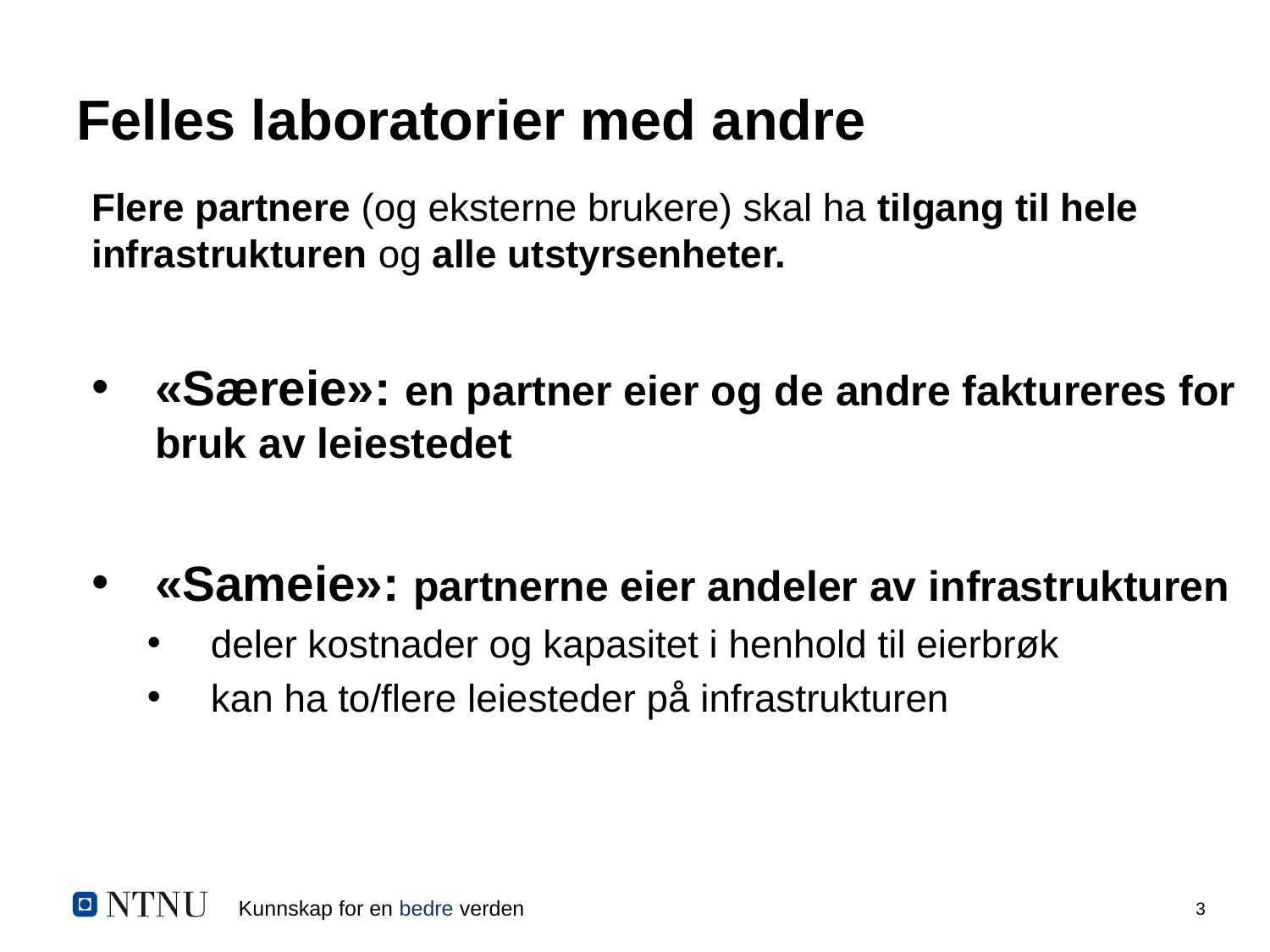

# Felles laboratorier med andre
Flere partnere (og eksterne brukere) skal ha tilgang til hele infrastrukturen og alle utstyrsenheter.

«Særeie»: en partner eier og de andre faktureres for bruk av leiestedet

«Sameie»: partnerne eier andeler av infrastrukturen
deler kostnader og kapasitet i henhold til eierbrøk
kan ha to/flere leiesteder på infrastrukturen